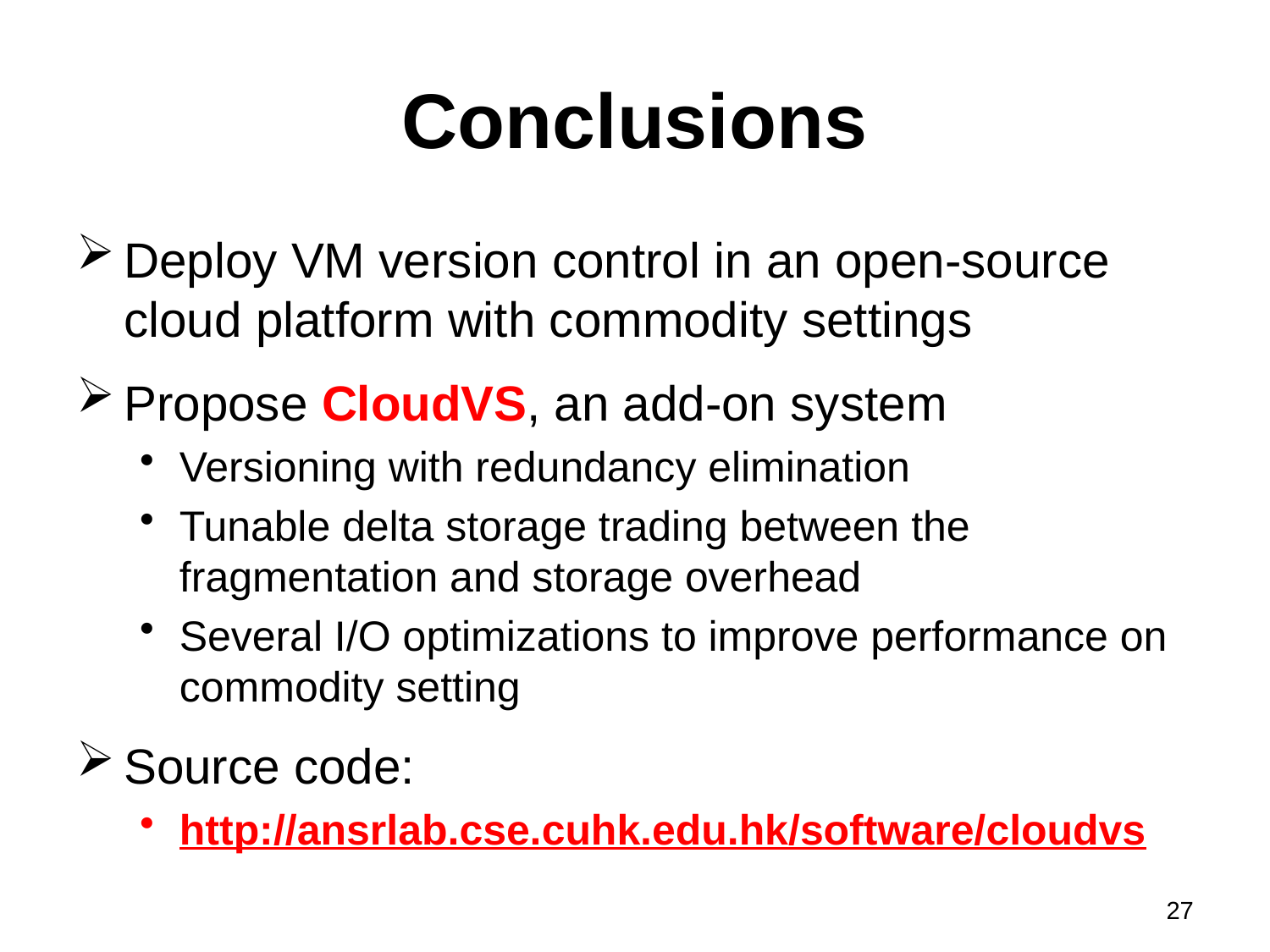

# Conclusions
Deploy VM version control in an open-source cloud platform with commodity settings
Propose CloudVS, an add-on system
Versioning with redundancy elimination
Tunable delta storage trading between the fragmentation and storage overhead
Several I/O optimizations to improve performance on commodity setting
Source code:
http://ansrlab.cse.cuhk.edu.hk/software/cloudvs
27